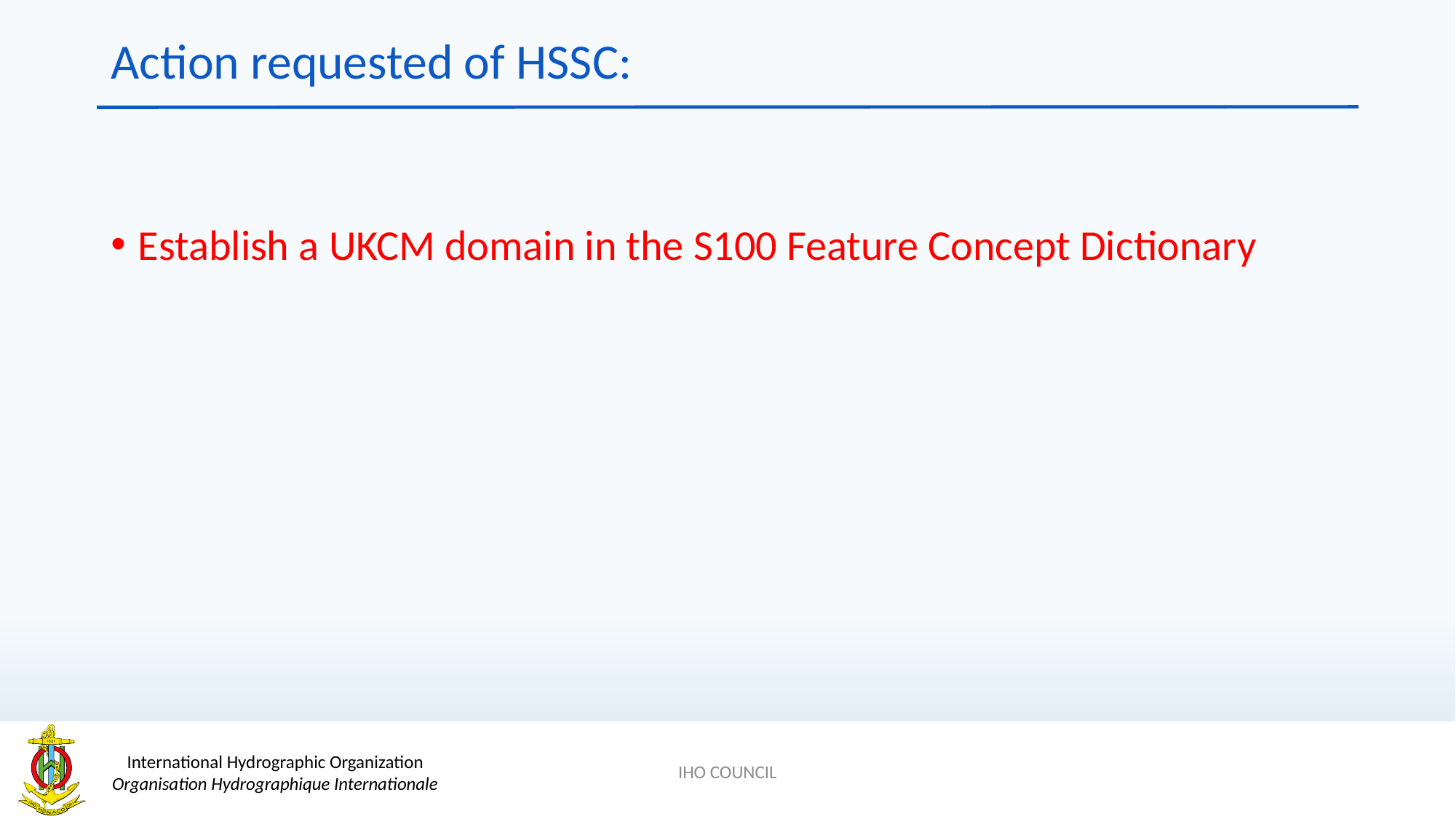

# Action requested of HSSC:
Establish a UKCM domain in the S100 Feature Concept Dictionary

IHO COUNCIL